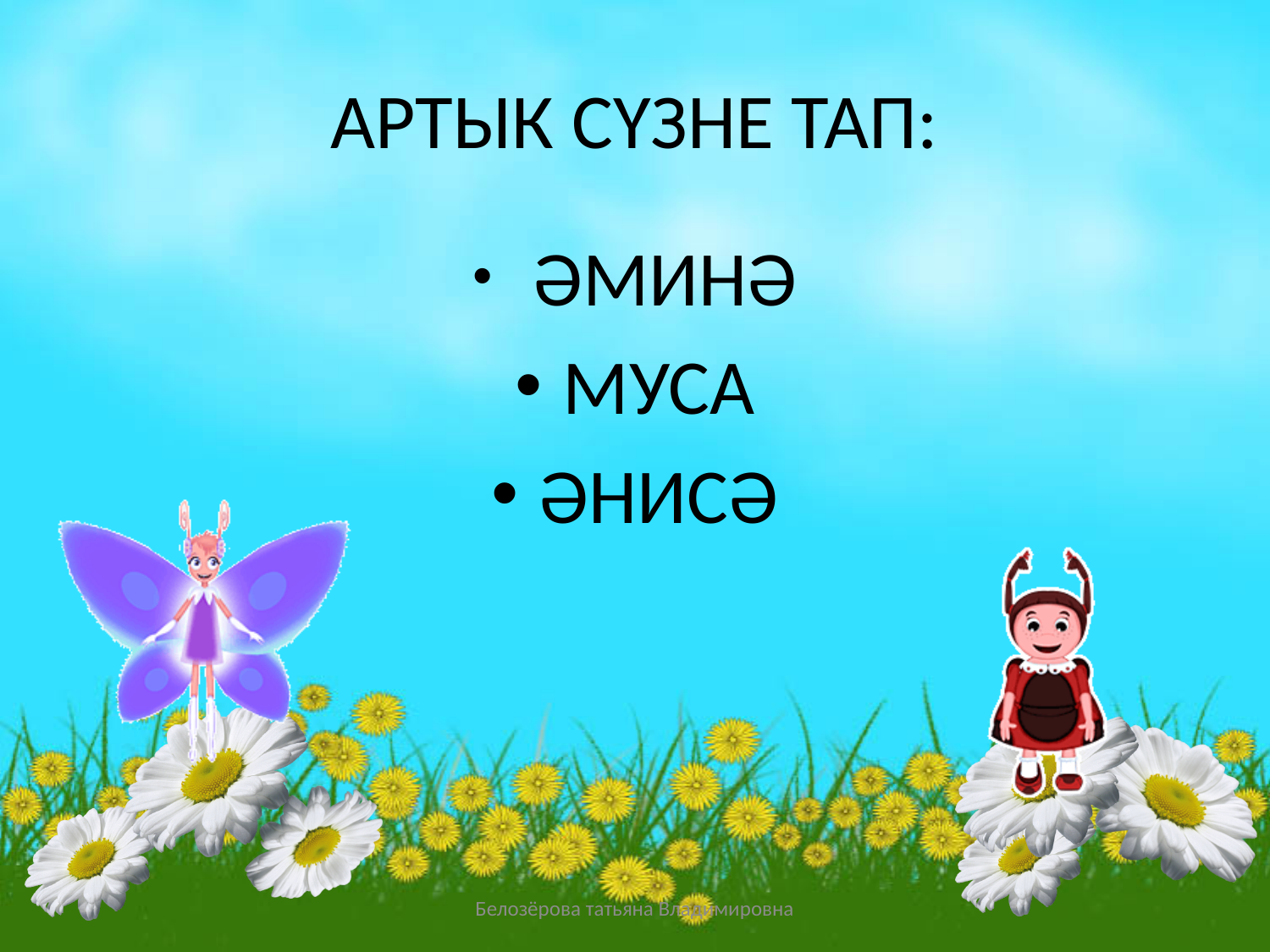

# АРТЫК СҮЗНЕ ТАП:
 ӘМИНӘ
МУСА
ӘНИСӘ
Белозёрова татьяна Владимировна